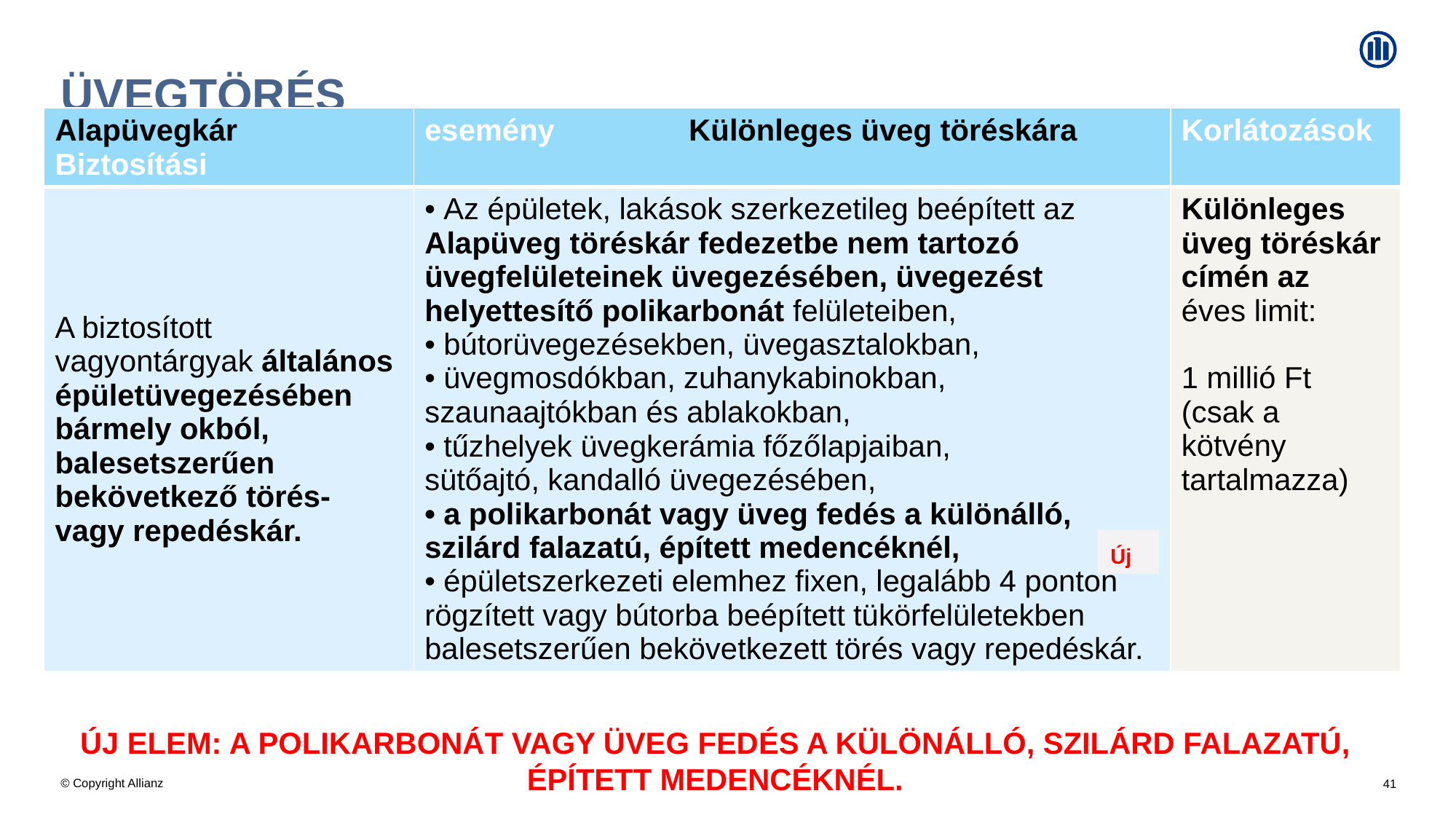

# üvegtörés
| Alapüvegkár Biztosítási | esemény Különleges üveg töréskára | Korlátozások |
| --- | --- | --- |
| A biztosított vagyontárgyak általános épületüvegezésében bármely okból, balesetszerűen bekövetkező törés- vagy repedéskár. | • Az épületek, lakások szerkezetileg beépített az Alapüveg töréskár fedezetbe nem tartozó üvegfelületeinek üvegezésében, üvegezést helyettesítő polikarbonát felületeiben, • bútorüvegezésekben, üvegasztalokban, • üvegmosdókban, zuhanykabinokban, szaunaajtókban és ablakokban, • tűzhelyek üvegkerámia főzőlapjaiban, sütőajtó, kandalló üvegezésében, • a polikarbonát vagy üveg fedés a különálló, szilárd falazatú, épített medencéknél, • épületszerkezeti elemhez fixen, legalább 4 ponton rögzített vagy bútorba beépített tükörfelületekben balesetszerűen bekövetkezett törés vagy repedéskár. | Különleges üveg töréskár címén az éves limit: 1 millió Ft (csak a kötvény tartalmazza) |
Új
új elem: A polikarbonát vagy üveg fedés a különálló, szilárd falazatú, épített medencéknél.
41